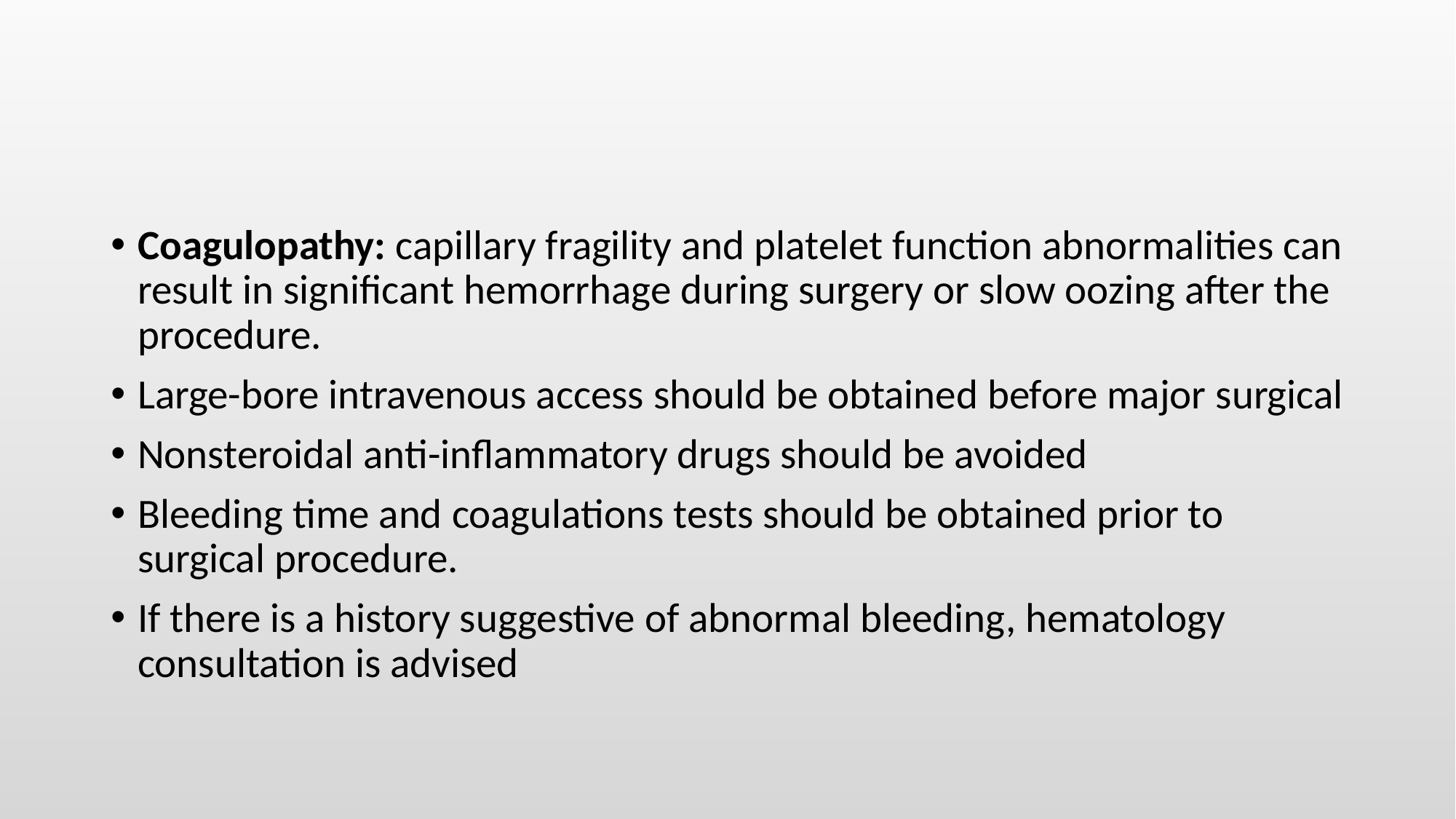

#
Coagulopathy: capillary fragility and platelet function abnormalities can result in significant hemorrhage during surgery or slow oozing after the procedure.
Large-bore intravenous access should be obtained before major surgical
Nonsteroidal anti-inflammatory drugs should be avoided
Bleeding time and coagulations tests should be obtained prior to surgical procedure.
If there is a history suggestive of abnormal bleeding, hematology consultation is advised